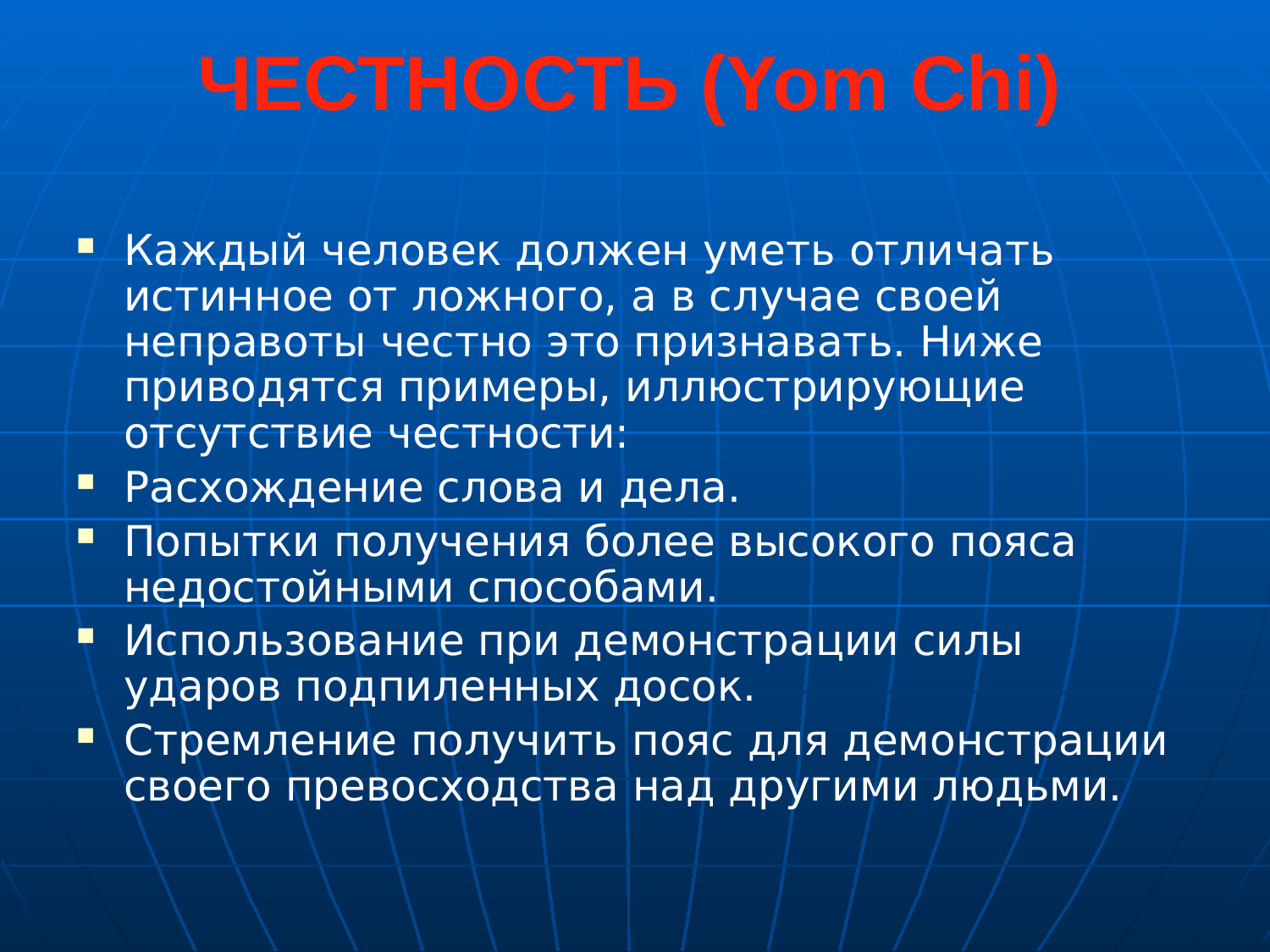

# ЧЕСТНОСТЬ (Yom Chi)
Каждый человек должен уметь отличать истинное от ложного, а в случае своей неправоты честно это признавать. Ниже приводятся примеры, иллюстрирующие отсутствие честности:
Расхождение слова и дела.
Попытки получения более высокого пояса недостойными способами.
Использование при демонстрации силы ударов подпиленных досок.
Стремление получить пояс для демонстрации своего превосходства над другими людьми.